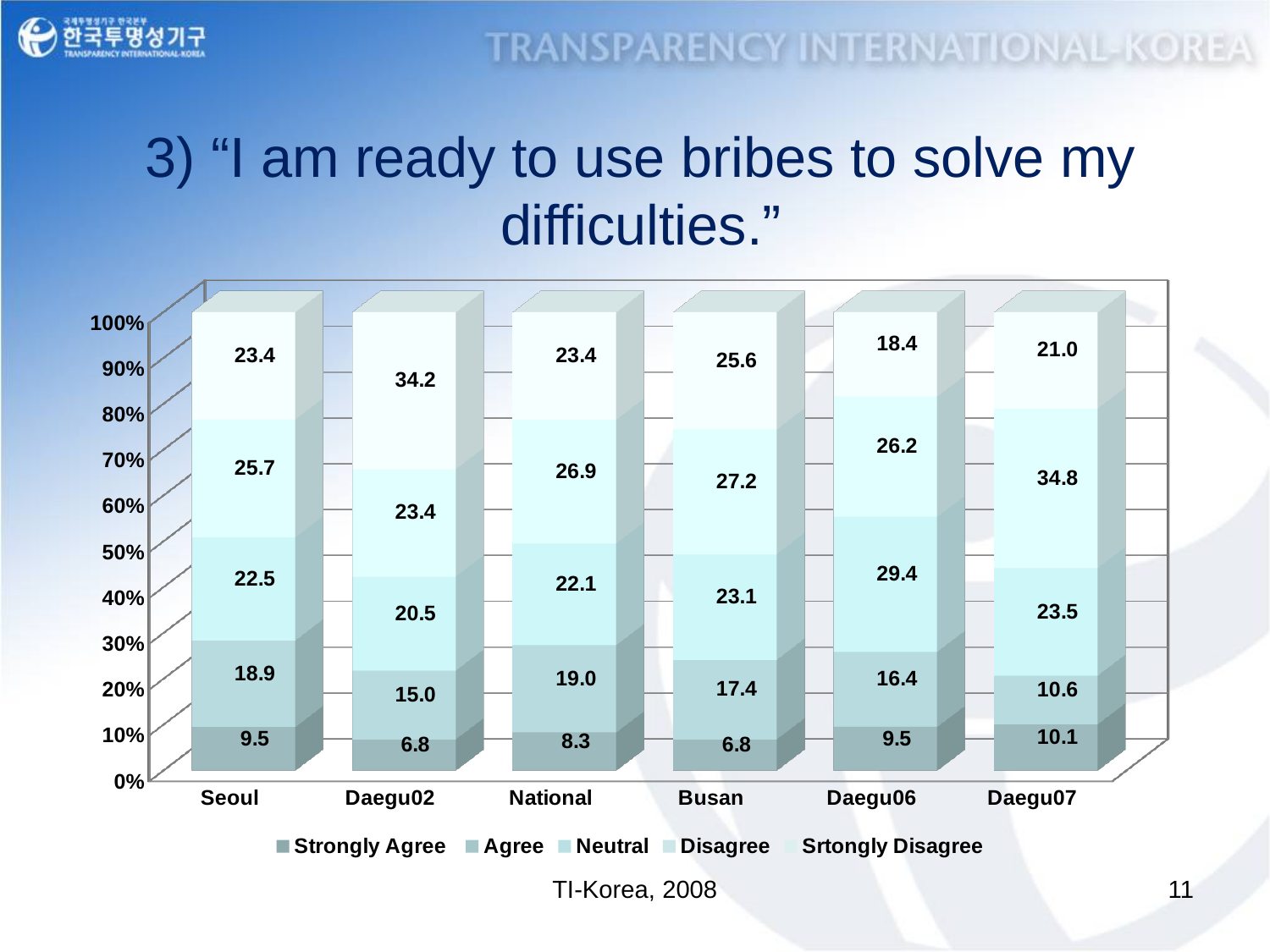

# 3) “I am ready to use bribes to solve my difficulties.”

[unsupported chart]

TI-Korea, 2008
11